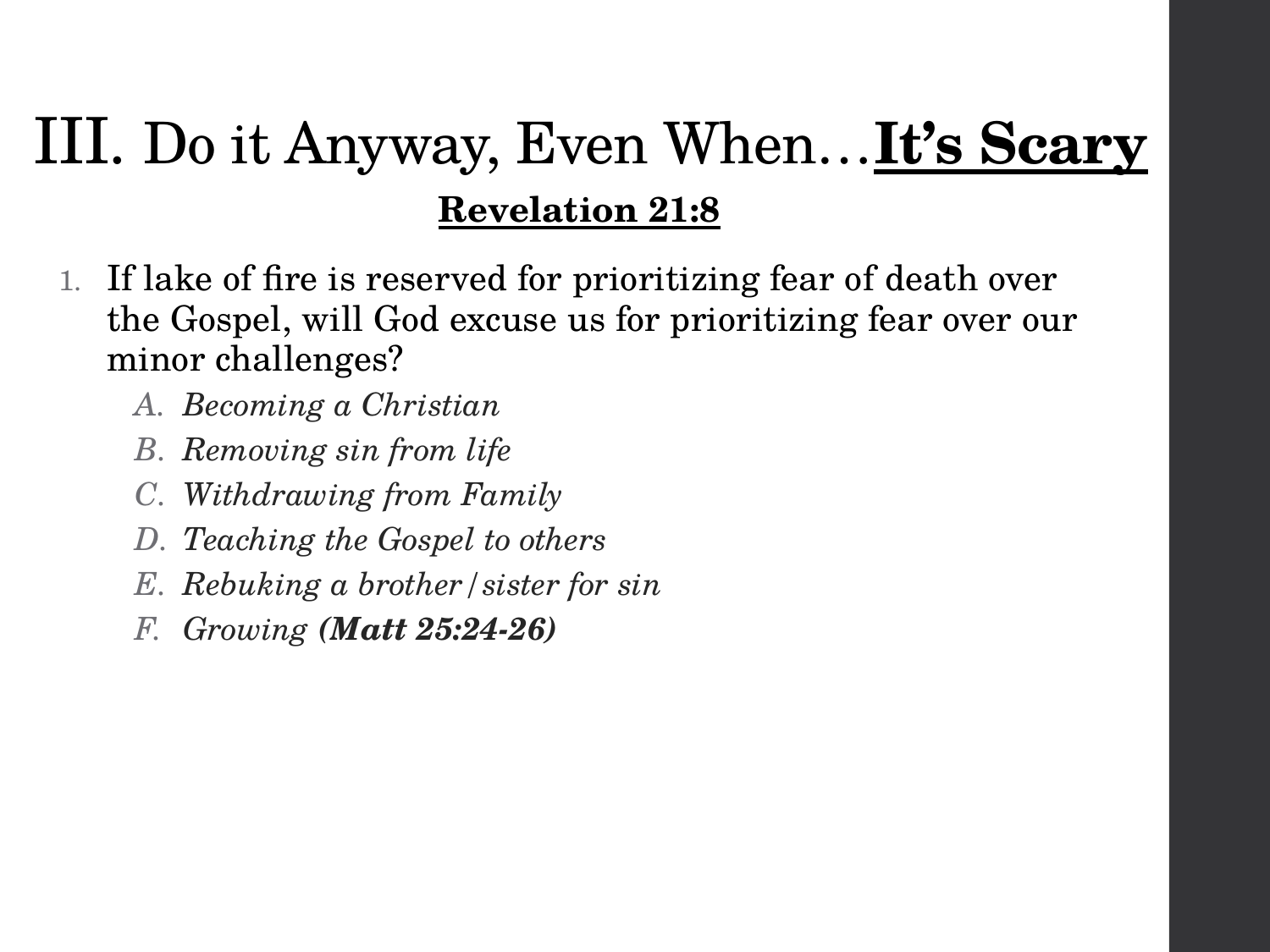

# III. Do it Anyway, Even When…It’s Scary
Revelation 21:8
If lake of fire is reserved for prioritizing fear of death over the Gospel, will God excuse us for prioritizing fear over our minor challenges?
Becoming a Christian
Removing sin from life
Withdrawing from Family
Teaching the Gospel to others
Rebuking a brother/sister for sin
Growing (Matt 25:24-26)